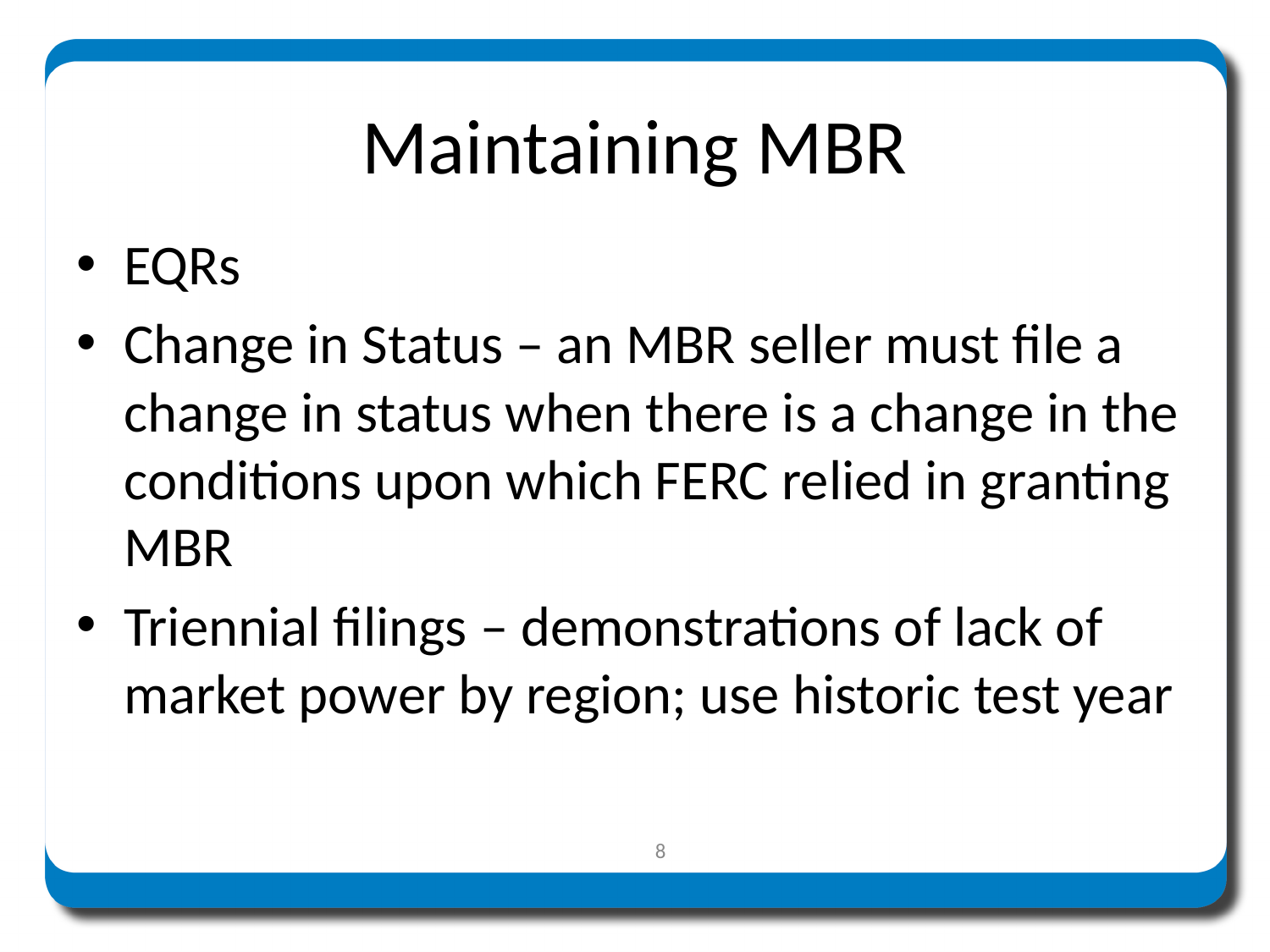

# Maintaining MBR
EQRs
Change in Status – an MBR seller must file a change in status when there is a change in the conditions upon which FERC relied in granting MBR
Triennial filings – demonstrations of lack of market power by region; use historic test year
8